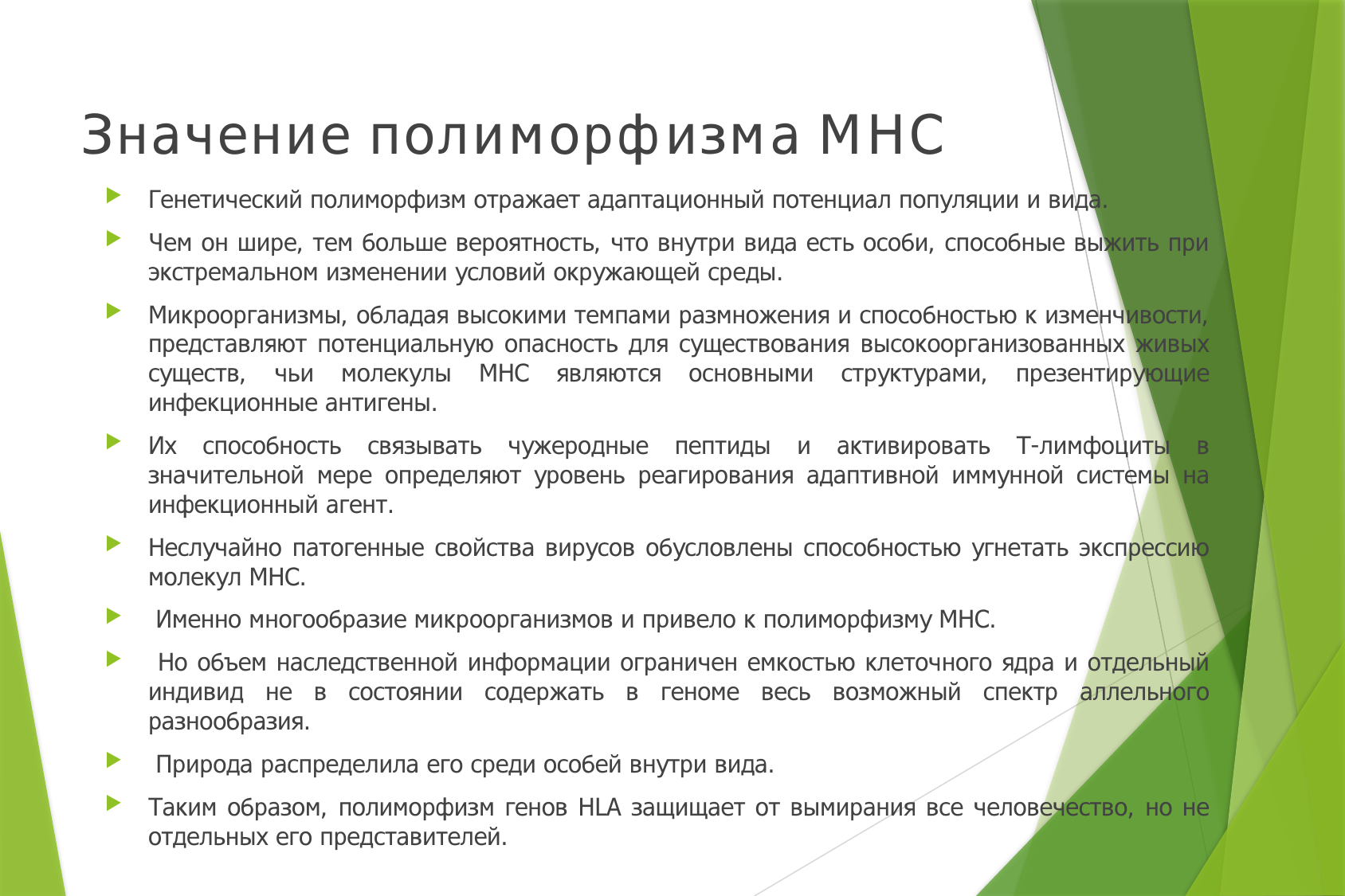

# Значение полиморфизма МНС
Генетический полиморфизм отражает адаптационный потенциал популяции и вида.
Чем он шире, тем больше вероятность, что внутри вида есть особи, способные выжить при экстремальном изменении условий окружающей среды.
Микроорганизмы, обладая высокими темпами размножения и способностью к изменчивости, представляют потенциальную опасность для существования высокоорганизованных живых существ, чьи молекулы МНС являются основными структурами, презентирующие инфекционные антигены.
Их способность связывать чужеродные пептиды и активировать Т-лимфоциты в значительной мере определяют уровень реагирования адаптивной иммунной системы на инфекционный агент.
Неслучайно патогенные свойства вирусов обусловлены способностью угнетать экспрессию молекул МНС.
 Именно многообразие микроорганизмов и привело к полиморфизму МНС.
 Но объем наследственной информации ограничен емкостью клеточного ядра и отдельный индивид не в состоянии содержать в геноме весь возможный спектр аллельного разнообразия.
 Природа распределила его среди особей внутри вида.
Таким образом, полиморфизм генов HLA защищает от вымирания все человечество, но не отдельных его представителей.